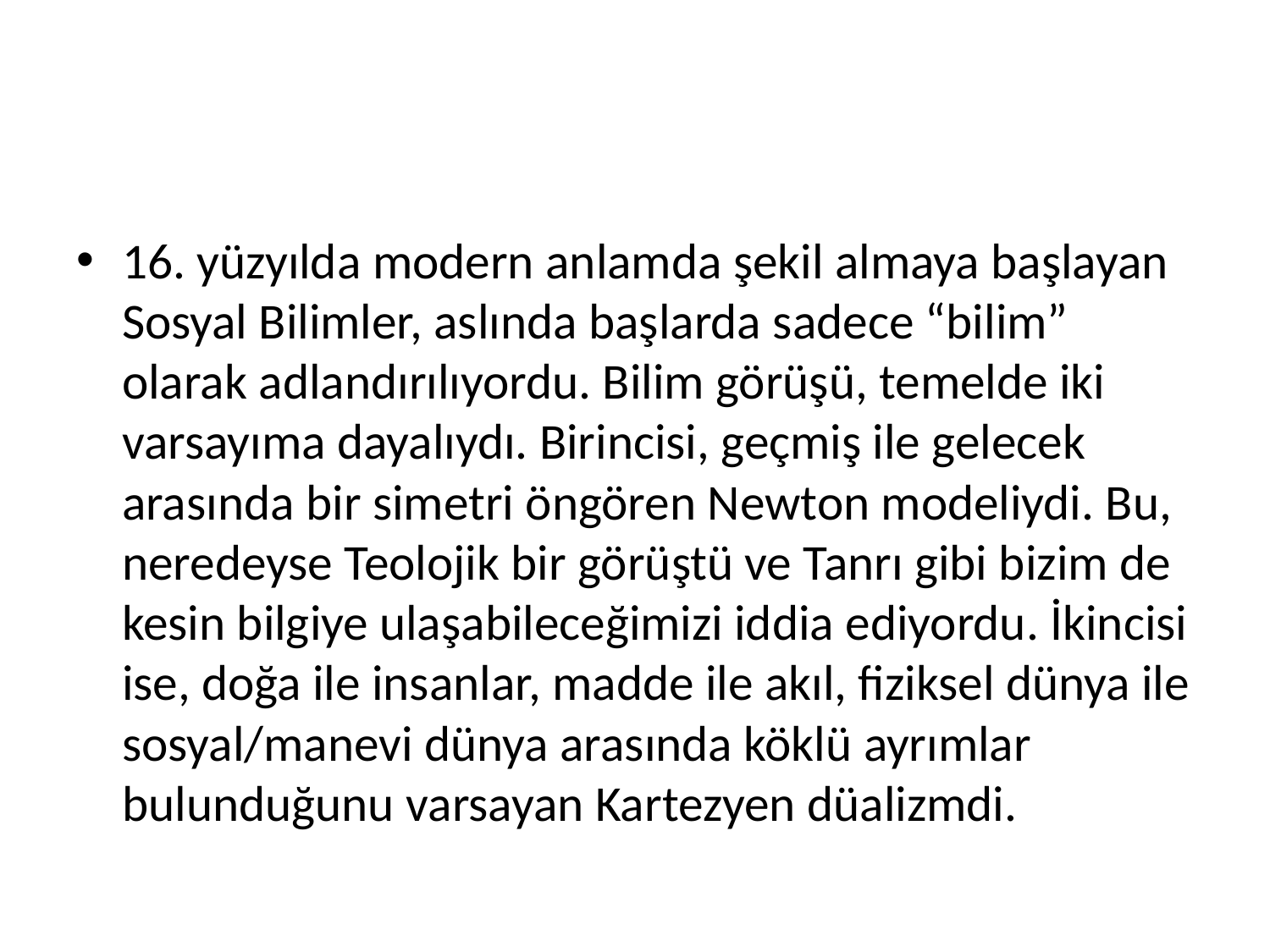

#
16. yüzyılda modern anlamda şekil almaya başlayan Sosyal Bilimler, aslında başlarda sadece “bilim” olarak adlandırılıyordu. Bilim görüşü, temelde iki varsayıma dayalıydı. Birincisi, geçmiş ile gelecek arasında bir simetri öngören Newton modeliydi. Bu, neredeyse Teolojik bir görüştü ve Tanrı gibi bizim de kesin bilgiye ulaşabileceğimizi iddia ediyordu. İkincisi ise, doğa ile insanlar, madde ile akıl, fiziksel dünya ile sosyal/manevi dünya arasında köklü ayrımlar bulunduğunu varsayan Kartezyen düalizmdi.